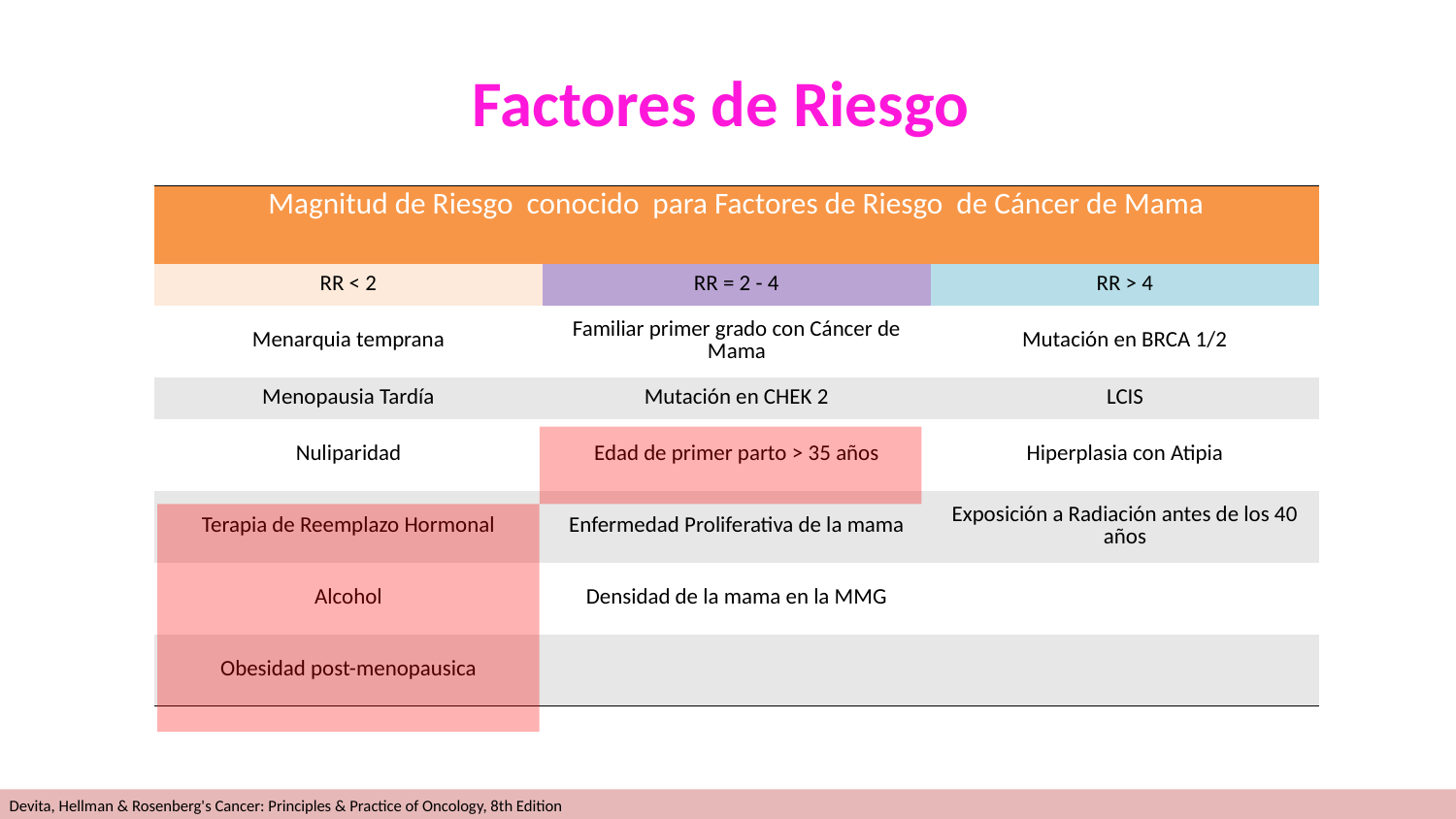

# Factores de Riesgo
| Magnitud de Riesgo conocido para Factores de Riesgo de Cáncer de Mama |  |  |
| --- | --- | --- |
| RR < 2 | RR = 2 - 4 | RR > 4 |
| Menarquia temprana | Familiar primer grado con Cáncer de Mama | Mutación en BRCA 1/2 |
| Menopausia Tardía | Mutación en CHEK 2 | LCIS |
| Nuliparidad | Edad de primer parto > 35 años | Hiperplasia con Atipia |
| Terapia de Reemplazo Hormonal | Enfermedad Proliferativa de la mama | Exposición a Radiación antes de los 40 años |
| Alcohol | Densidad de la mama en la MMG |  |
| Obesidad post-menopausica |  |  |

Devita, Hellman & Rosenberg's Cancer: Principles & Practice of Oncology, 8th Edition